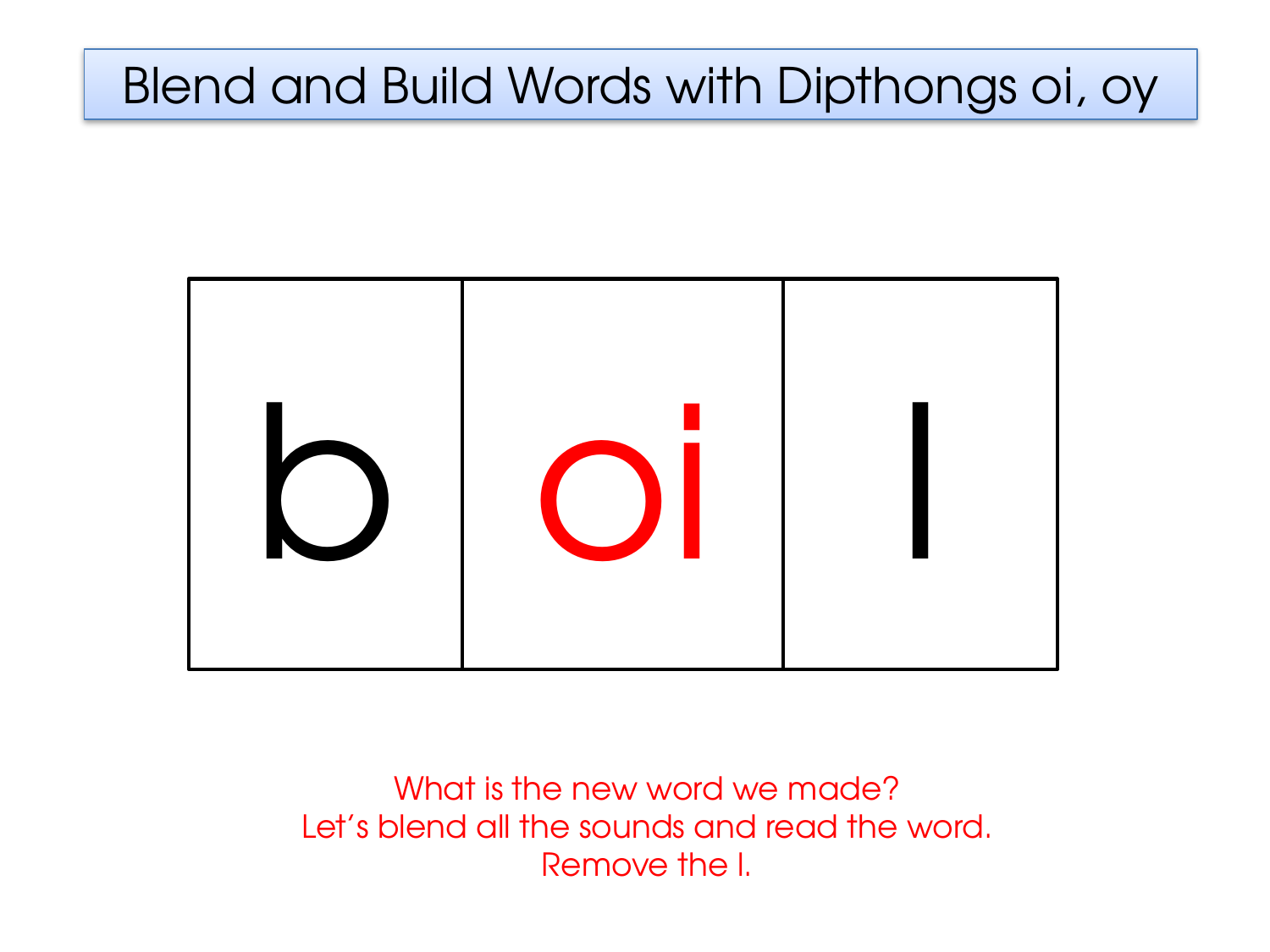

Blend and Build Words with Dipthongs oi, oy
b
oi
l
What is the new word we made?
Let’s blend all the sounds and read the word.
Remove the l.